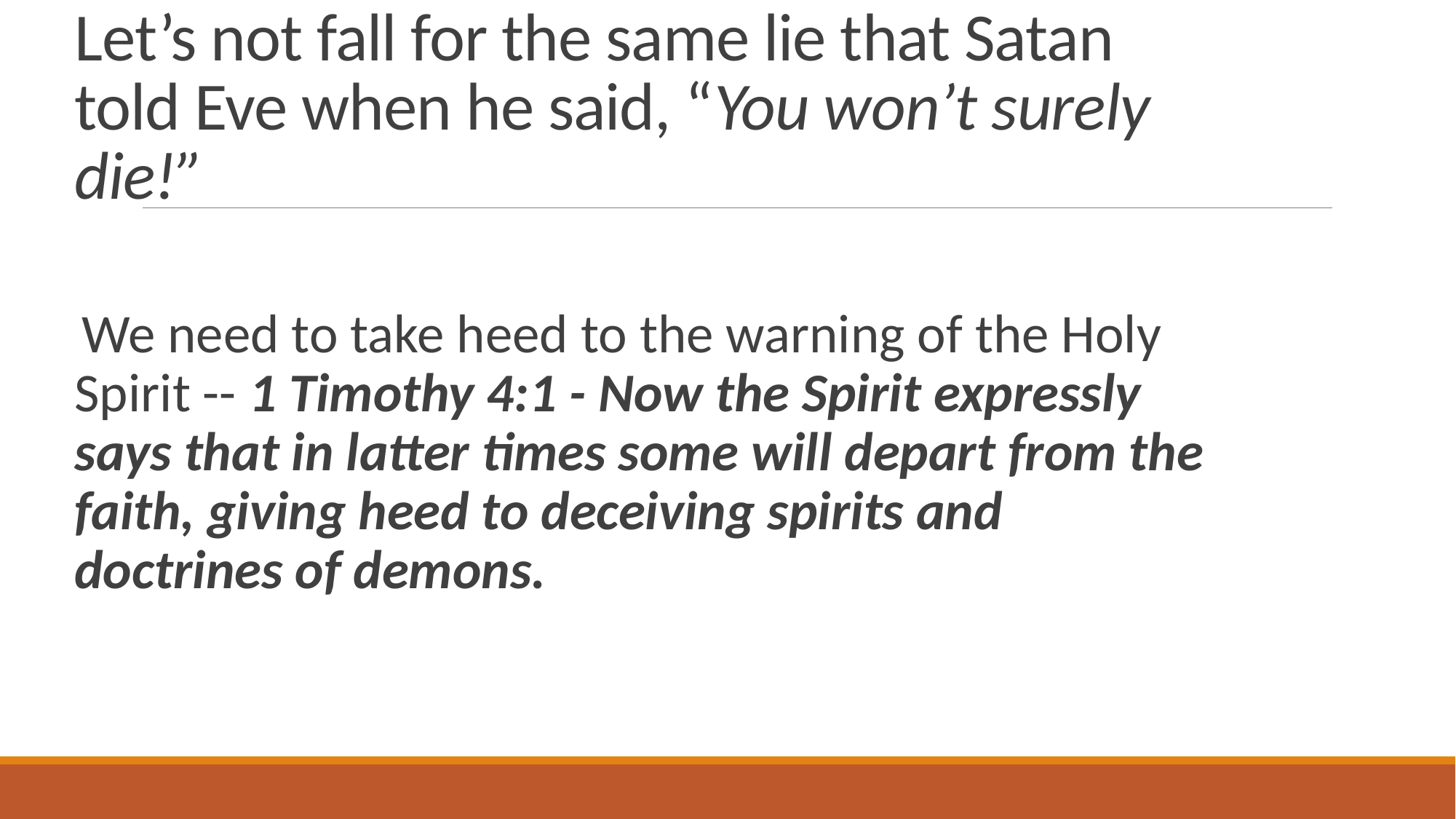

# Let’s not fall for the same lie that Satan told Eve when he said, “You won’t surely die!”
 We need to take heed to the warning of the Holy Spirit -- 1 Timothy 4:1 - Now the Spirit expressly says that in latter times some will depart from the faith, giving heed to deceiving spirits and doctrines of demons.